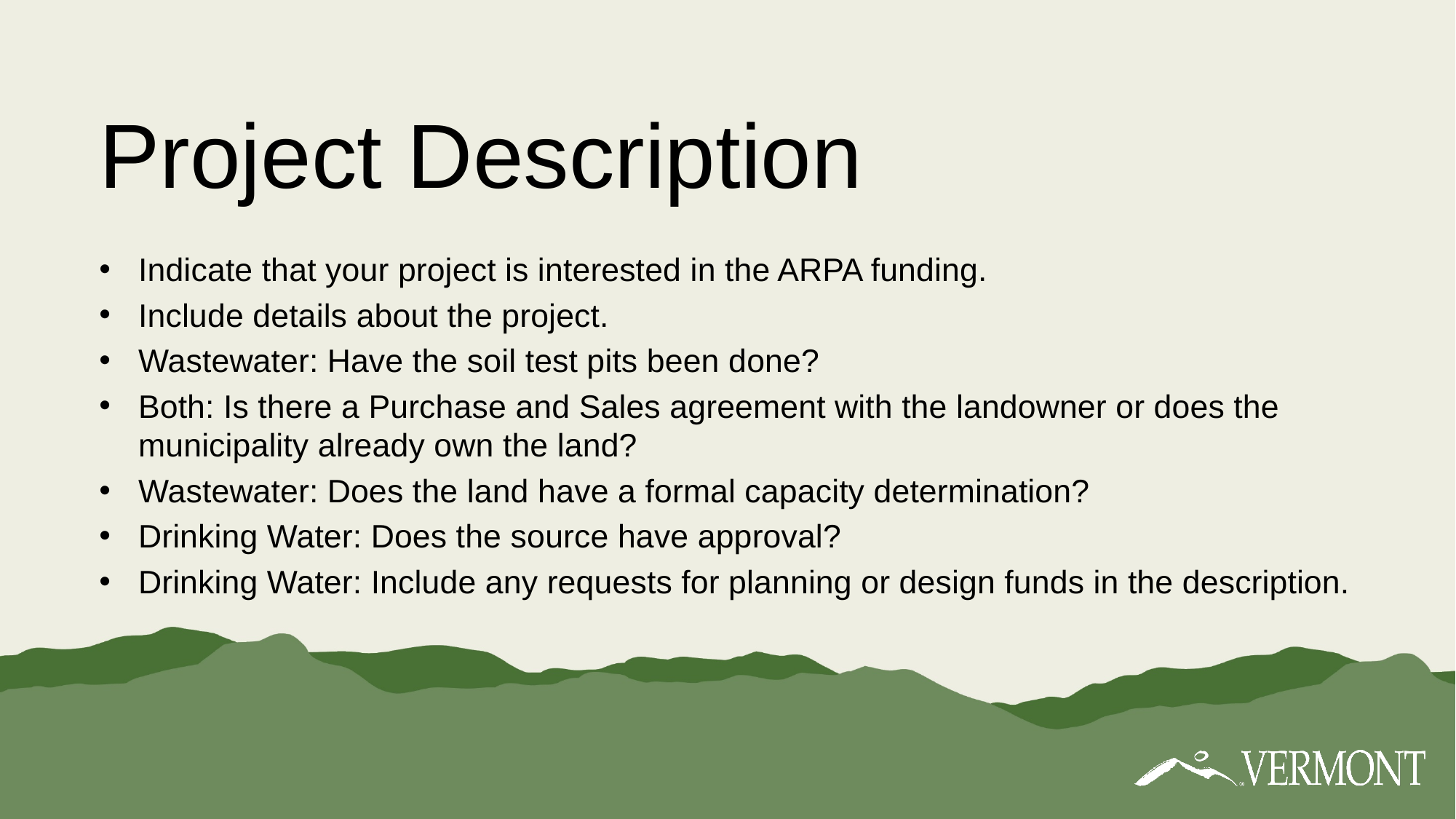

# Project Description
Indicate that your project is interested in the ARPA funding.
Include details about the project.
Wastewater: Have the soil test pits been done?
Both: Is there a Purchase and Sales agreement with the landowner or does the municipality already own the land?
Wastewater: Does the land have a formal capacity determination?
Drinking Water: Does the source have approval?
Drinking Water: Include any requests for planning or design funds in the description.